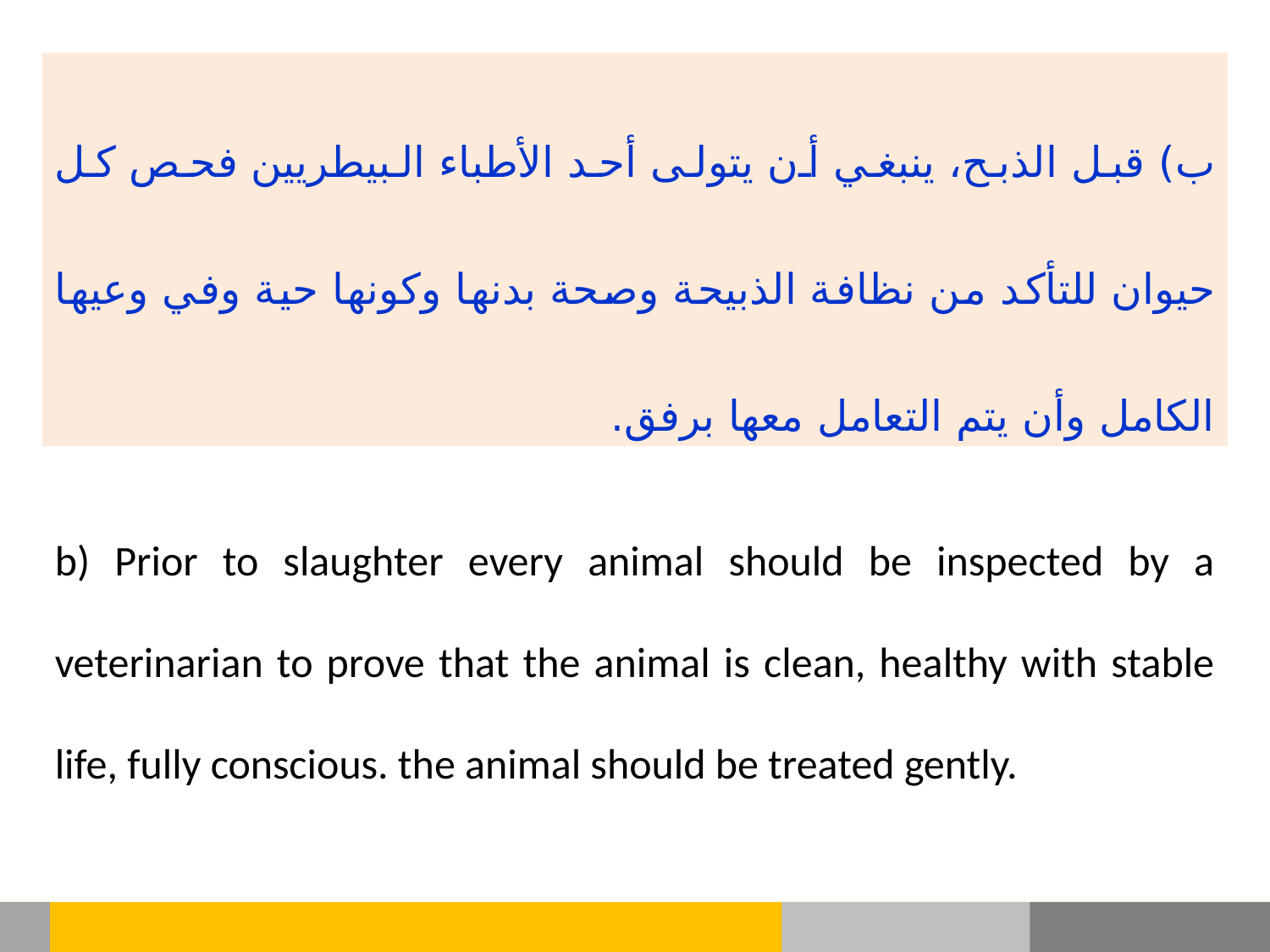

ب) قبل الذبح، ينبغي أن يتولى أحد الأطباء البيطريين فحص كل حيوان للتأكد من نظافة الذبيحة وصحة بدنها وكونها حية وفي وعيها الكامل وأن يتم التعامل معها برفق.
b) Prior to slaughter every animal should be inspected by a veterinarian to prove that the animal is clean, healthy with stable life, fully conscious. the animal should be treated gently.